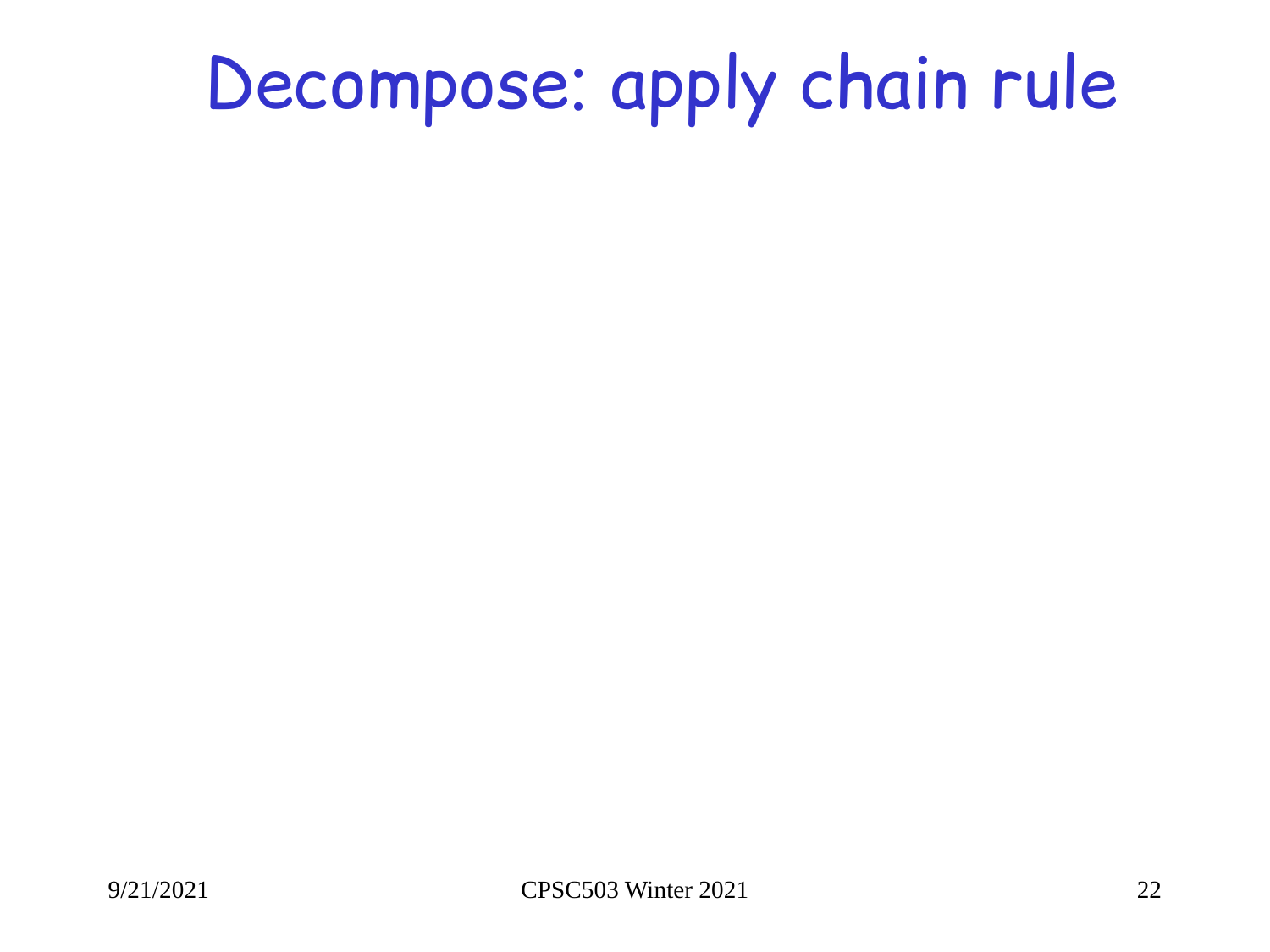

# Decompose: apply chain rule
9/21/2021
CPSC503 Winter 2021
22